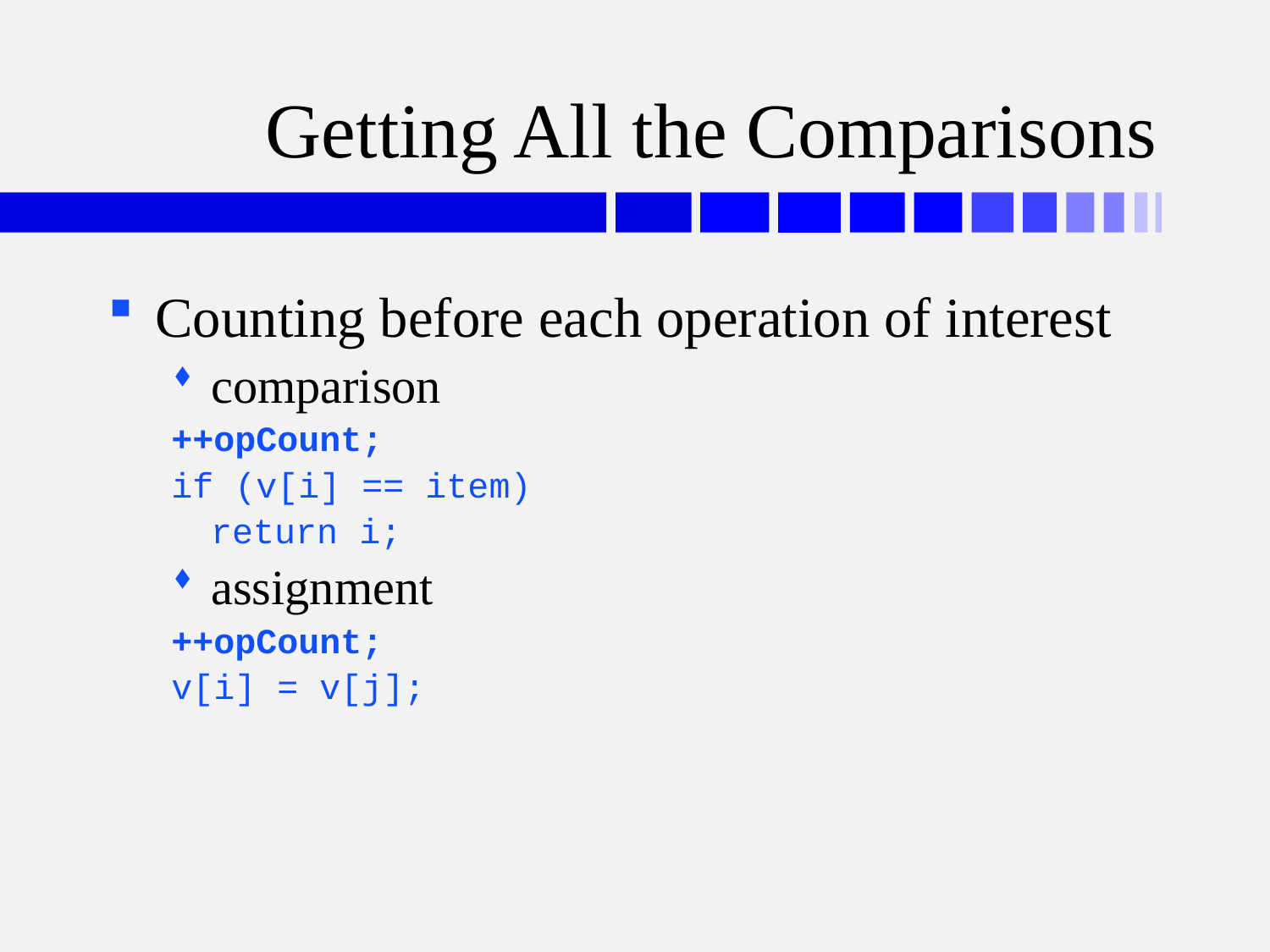

# Getting All the Comparisons
Counting before each operation of interest
comparison
++opCount;
if (v[i] == item)
	return i;
assignment
++opCount;
v[i] = v[j];